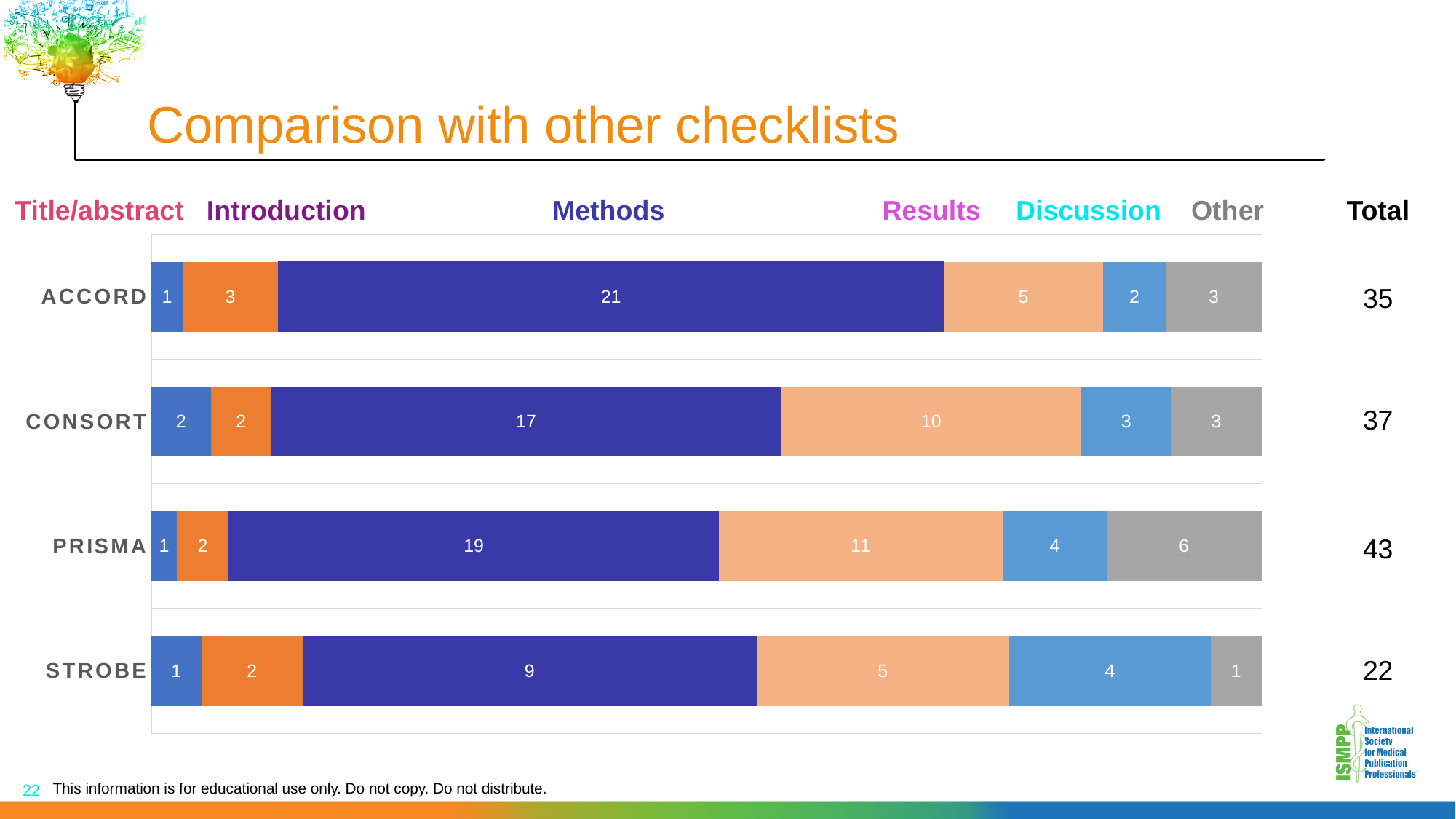

# Comparison with other checklists
Title/abstract
Introduction
Methods
Results
Discussion
Other
Total

### Chart

| Category | Title/abstract | Introduction | Methods | Results | Discussion | Other |
|---|---|---|---|---|---|---|
| STROBE | 1.0 | 2.0 | 9.0 | 5.0 | 4.0 | 1.0 |
| PRISMA | 1.0 | 2.0 | 19.0 | 11.0 | 4.0 | 6.0 |
| CONSORT | 2.0 | 2.0 | 17.0 | 10.0 | 3.0 | 3.0 |
| ACCORD | 1.0 | 3.0 | 21.0 | 5.0 | 2.0 | 3.0 |
35
37
43
22
This information is for educational use only. Do not copy. Do not distribute.
22